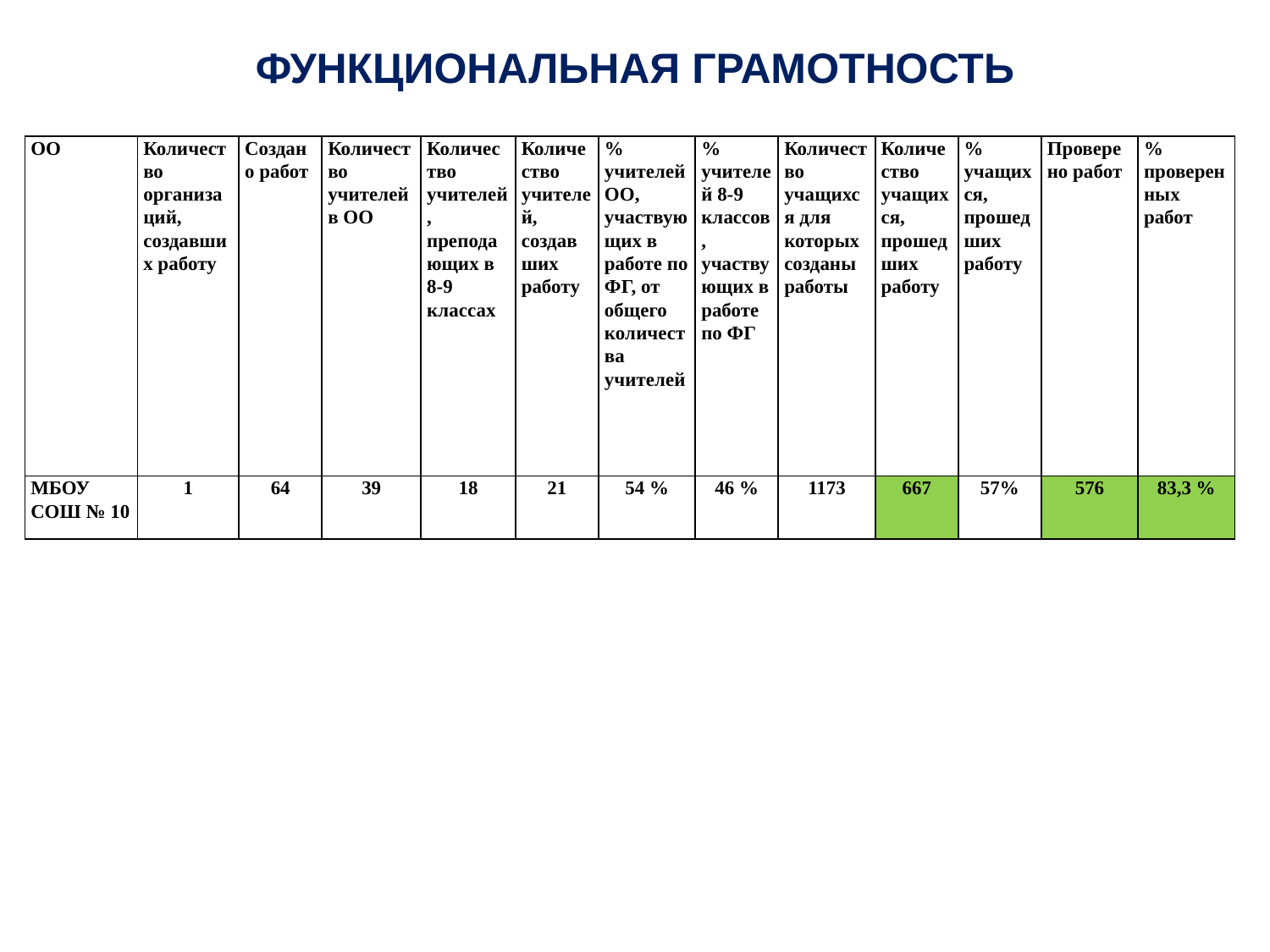

ФУНКЦИОНАЛЬНАЯ ГРАМОТНОСТЬ
| ОО | Количество организаций, создавших работу | Создано работ | Количество учителей в ОО | Количество учителей, преподающих в 8-9 классах | Количество учителей, создавших работу | % учителей ОО, участвующих в работе по ФГ, от общего количества учителей | % учителей 8-9 классов, участвующих в работе по ФГ | Количество учащихся для которых созданы работы | Количество учащихся, прошедших работу | % учащихся, прошедших работу | Проверено работ | % проверенных работ |
| --- | --- | --- | --- | --- | --- | --- | --- | --- | --- | --- | --- | --- |
| МБОУ СОШ № 10 | 1 | 64 | 39 | 18 | 21 | 54 % | 46 % | 1173 | 667 | 57% | 576 | 83,3 % |